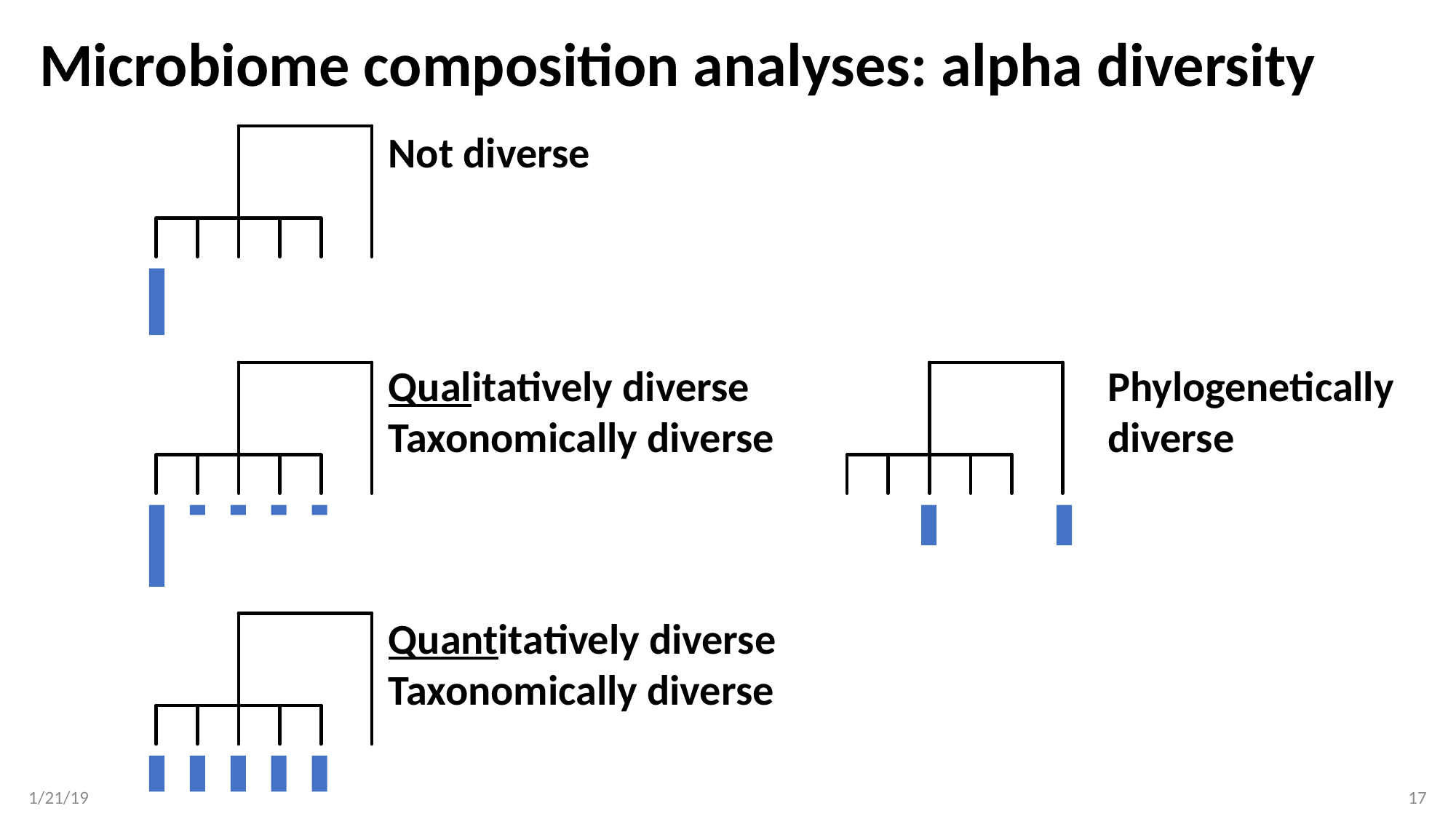

# Microbiome composition analyses: alpha diversity
Not diverse

Qualitatively diverse
Taxonomically diverse
Phylogenetically diverse

Quantitatively diverse
Taxonomically diverse

1/21/19
17